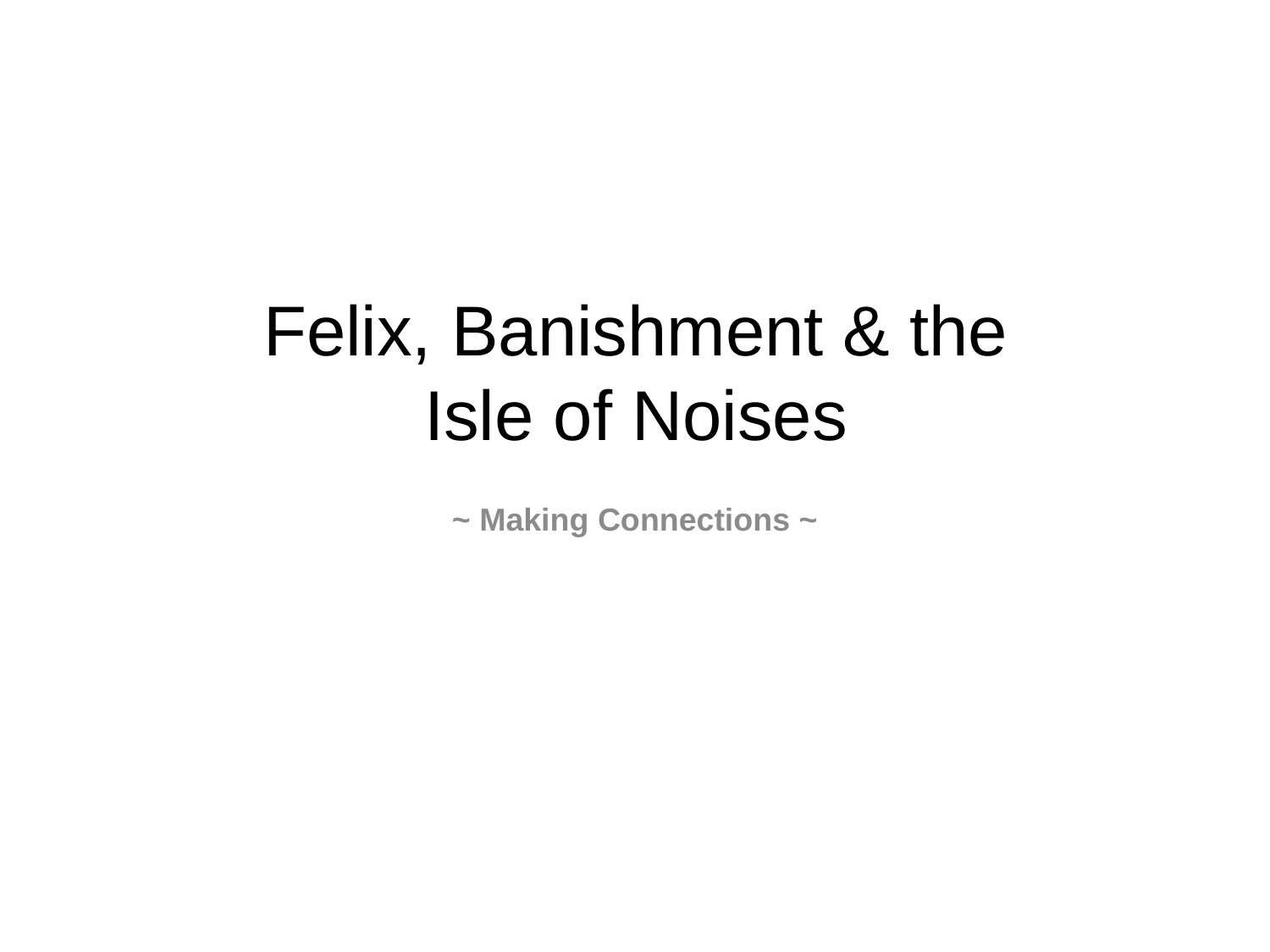

# Felix, Banishment & the Isle of Noises
~ Making Connections ~